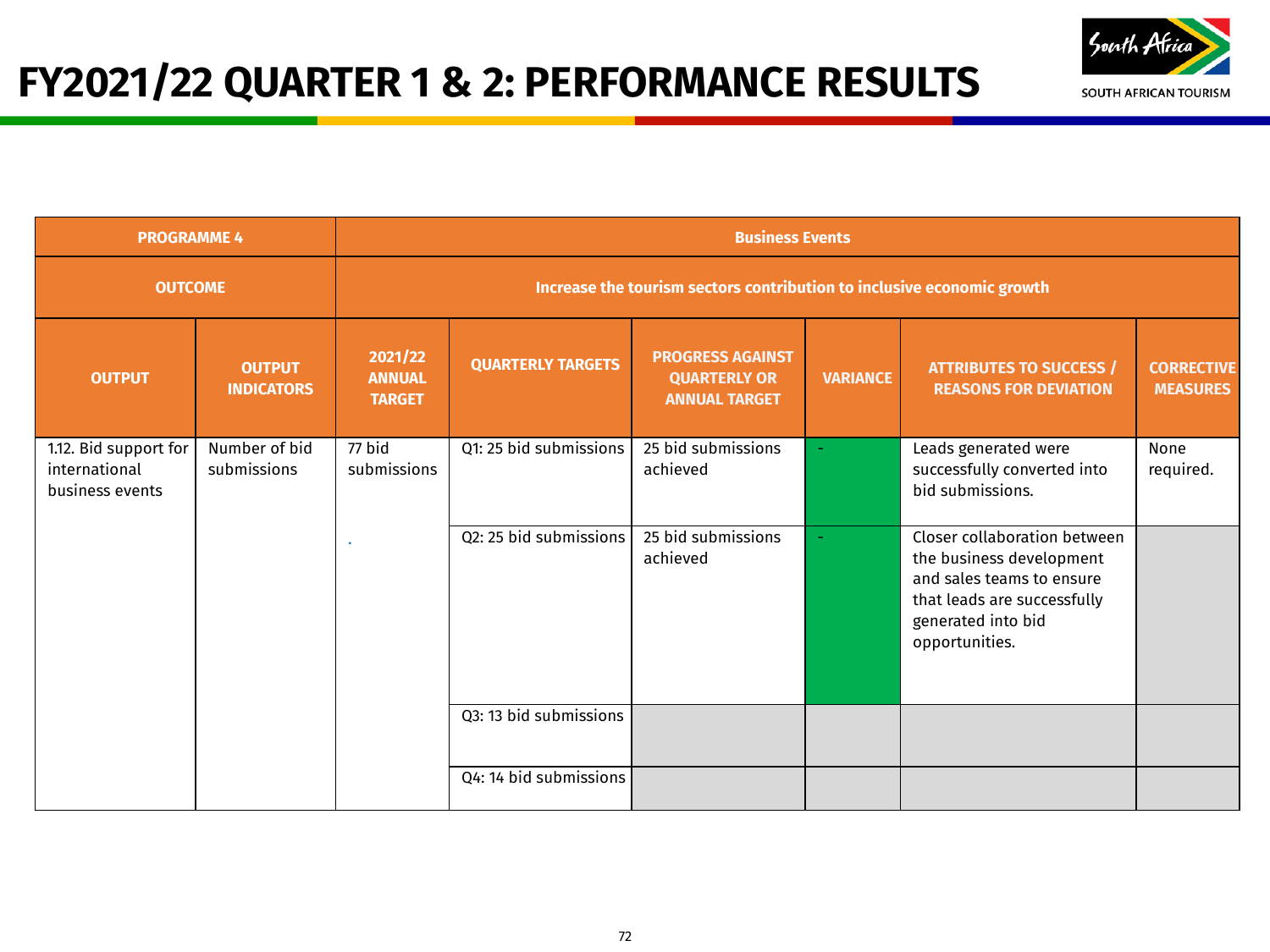

# FY2021/22 QUARTER 1 & 2: PERFORMANCE RESULTS
| PROGRAMME 4 |  | Business Events |  |  |  |  |  |
| --- | --- | --- | --- | --- | --- | --- | --- |
| OUTCOME |  | Increase the tourism sectors contribution to inclusive economic growth |  |  |  |  |  |
| OUTPUT | OUTPUT INDICATORS | 2021/22 ANNUAL TARGET | QUARTERLY TARGETS | PROGRESS AGAINST QUARTERLY OR ANNUAL TARGET | VARIANCE | ATTRIBUTES TO SUCCESS / REASONS FOR DEVIATION | CORRECTIVE MEASURES |
| 1.12. Bid support for international business events | Number of bid submissions | 77 bid submissions   . | Q1: 25 bid submissions | 25 bid submissions achieved | - | Leads generated were successfully converted into bid submissions. | None required. |
|  |  |  | Q2: 25 bid submissions | 25 bid submissions achieved | - | Closer collaboration between the business development and sales teams to ensure that leads are successfully generated into bid opportunities. |  |
|  |  |  | Q3: 13 bid submissions |  |  |  |  |
|  |  |  | Q4: 14 bid submissions |  |  |  |  |